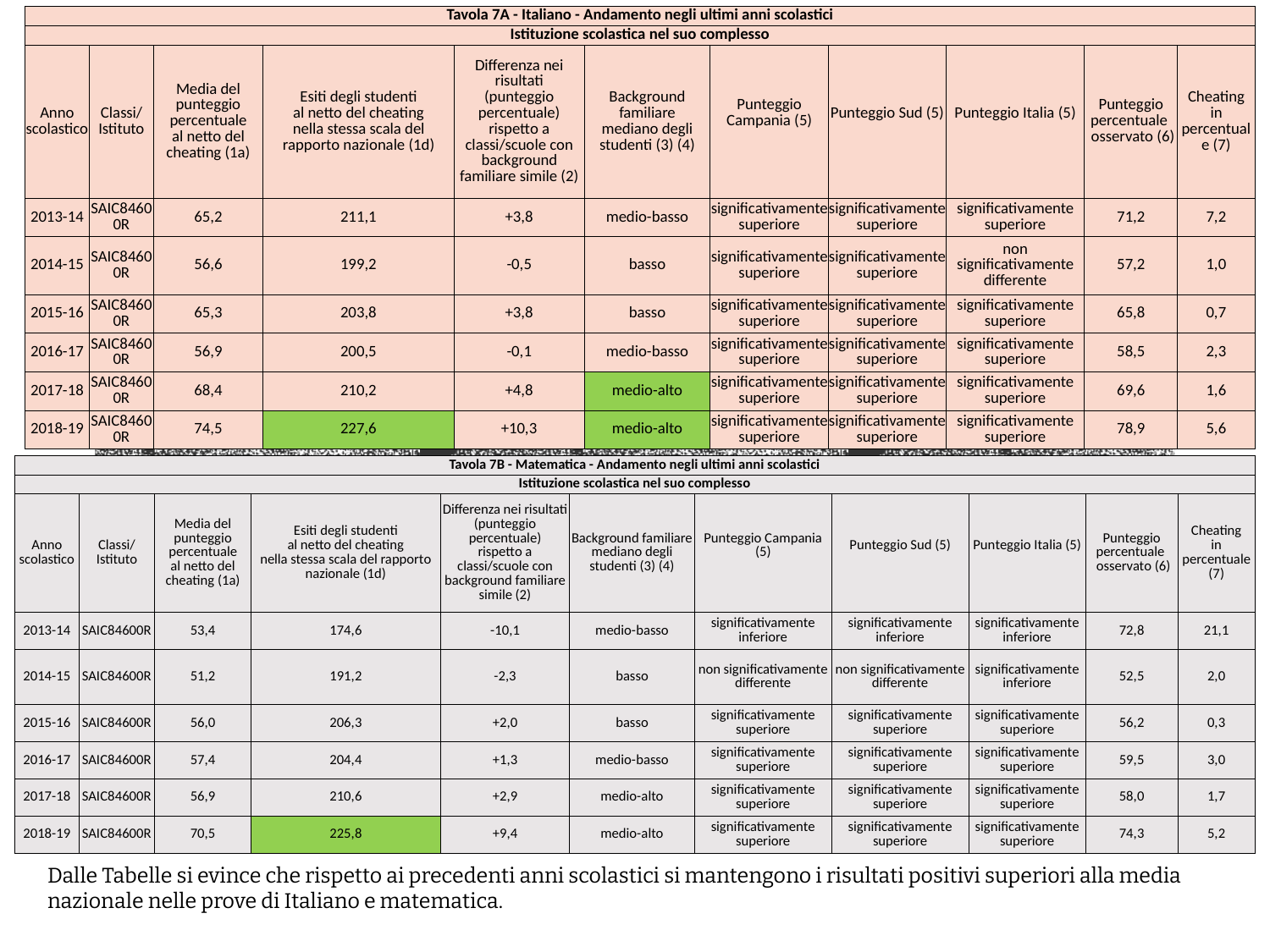

| Tavola 7A - Italiano - Andamento negli ultimi anni scolastici |  |  |  |  |  |  |  |  |  |  |
| --- | --- | --- | --- | --- | --- | --- | --- | --- | --- | --- |
| Istituzione scolastica nel suo complesso |  |  |  |  |  |  |  |  |  |  |
| Anno scolastico | Classi/Istituto | Media del punteggio percentuale al netto del cheating (1a) | Esiti degli studenti al netto del cheating nella stessa scala del rapporto nazionale (1d) | Differenza nei risultati (punteggio percentuale) rispetto a classi/scuole con background familiare simile (2) | Background familiare mediano degli studenti (3) (4) | Punteggio Campania (5) | Punteggio Sud (5) | Punteggio Italia (5) | Punteggio percentuale osservato (6) | Cheating in percentuale (7) |
| 2013-14 | SAIC84600R | 65,2 | 211,1 | +3,8 | medio-basso | significativamente superiore | significativamente superiore | significativamente superiore | 71,2 | 7,2 |
| 2014-15 | SAIC84600R | 56,6 | 199,2 | -0,5 | basso | significativamente superiore | significativamente superiore | non significativamente differente | 57,2 | 1,0 |
| 2015-16 | SAIC84600R | 65,3 | 203,8 | +3,8 | basso | significativamente superiore | significativamente superiore | significativamente superiore | 65,8 | 0,7 |
| 2016-17 | SAIC84600R | 56,9 | 200,5 | -0,1 | medio-basso | significativamente superiore | significativamente superiore | significativamente superiore | 58,5 | 2,3 |
| 2017-18 | SAIC84600R | 68,4 | 210,2 | +4,8 | medio-alto | significativamente superiore | significativamente superiore | significativamente superiore | 69,6 | 1,6 |
| 2018-19 | SAIC84600R | 74,5 | 227,6 | +10,3 | medio-alto | significativamente superiore | significativamente superiore | significativamente superiore | 78,9 | 5,6 |
| Tavola 7B - Matematica - Andamento negli ultimi anni scolastici |  |  |  |  |  |  |  |  |  |  |
| --- | --- | --- | --- | --- | --- | --- | --- | --- | --- | --- |
| Istituzione scolastica nel suo complesso |  |  |  |  |  |  |  |  |  |  |
| Anno scolastico | Classi/Istituto | Media del punteggio percentuale al netto del cheating (1a) | Esiti degli studenti al netto del cheating nella stessa scala del rapporto nazionale (1d) | Differenza nei risultati (punteggio percentuale) rispetto a classi/scuole con background familiare simile (2) | Background familiare mediano degli studenti (3) (4) | Punteggio Campania (5) | Punteggio Sud (5) | Punteggio Italia (5) | Punteggio percentuale osservato (6) | Cheating in percentuale (7) |
| 2013-14 | SAIC84600R | 53,4 | 174,6 | -10,1 | medio-basso | significativamente inferiore | significativamente inferiore | significativamente inferiore | 72,8 | 21,1 |
| 2014-15 | SAIC84600R | 51,2 | 191,2 | -2,3 | basso | non significativamente differente | non significativamente differente | significativamente inferiore | 52,5 | 2,0 |
| 2015-16 | SAIC84600R | 56,0 | 206,3 | +2,0 | basso | significativamente superiore | significativamente superiore | significativamente superiore | 56,2 | 0,3 |
| 2016-17 | SAIC84600R | 57,4 | 204,4 | +1,3 | medio-basso | significativamente superiore | significativamente superiore | significativamente superiore | 59,5 | 3,0 |
| 2017-18 | SAIC84600R | 56,9 | 210,6 | +2,9 | medio-alto | significativamente superiore | significativamente superiore | significativamente superiore | 58,0 | 1,7 |
| 2018-19 | SAIC84600R | 70,5 | 225,8 | +9,4 | medio-alto | significativamente superiore | significativamente superiore | significativamente superiore | 74,3 | 5,2 |
Dalle Tabelle si evince che rispetto ai precedenti anni scolastici si mantengono i risultati positivi superiori alla media nazionale nelle prove di Italiano e matematica.